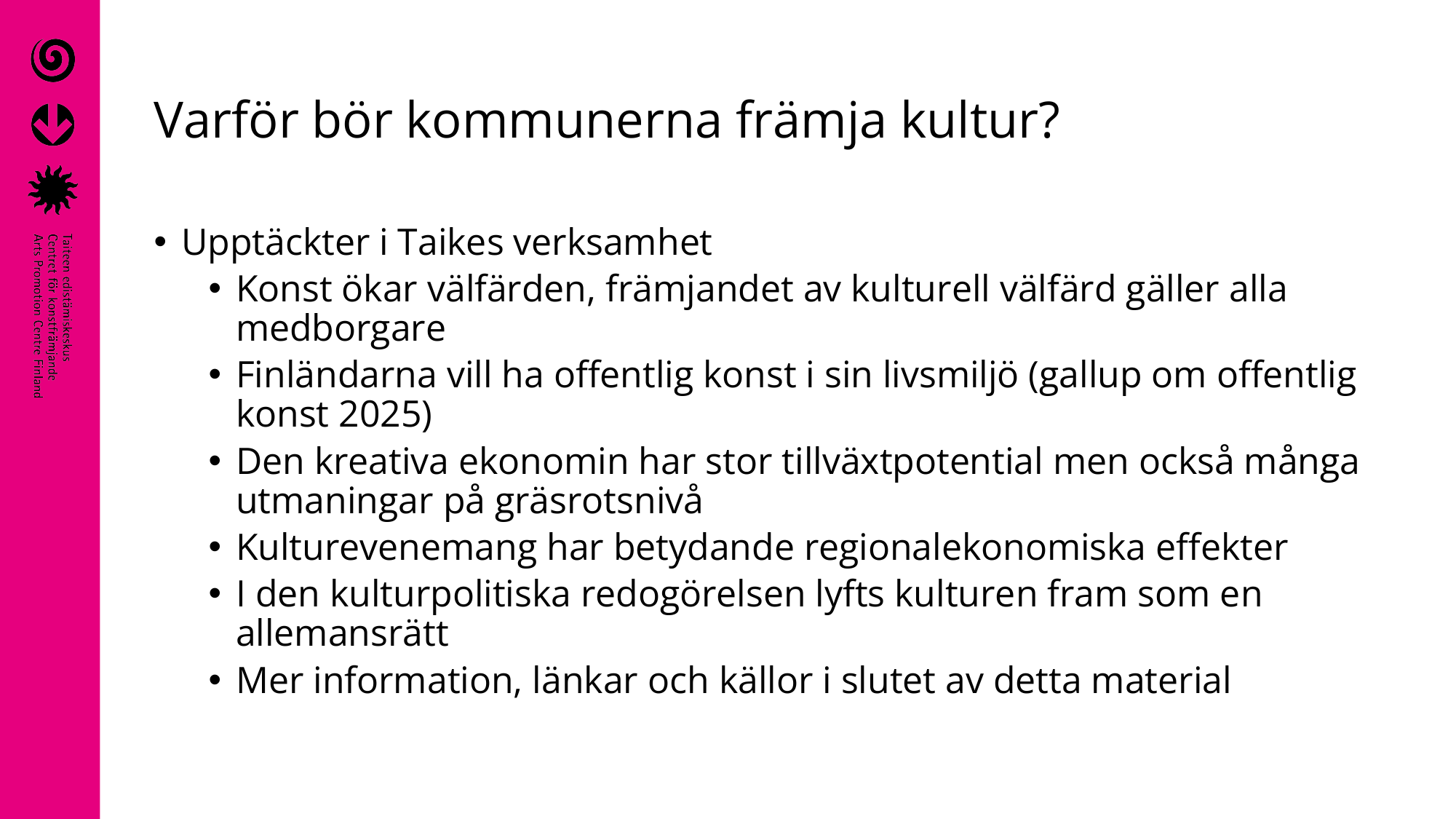

# Varför bör kommunerna främja kultur?
Upptäckter i Taikes verksamhet
Konst ökar välfärden, främjandet av kulturell välfärd gäller alla medborgare
Finländarna vill ha offentlig konst i sin livsmiljö (gallup om offentlig konst 2025)
Den kreativa ekonomin har stor tillväxtpotential men också många utmaningar på gräsrotsnivå
Kulturevenemang har betydande regionalekonomiska effekter
I den kulturpolitiska redogörelsen lyfts kulturen fram som en allemansrätt
Mer information, länkar och källor i slutet av detta material